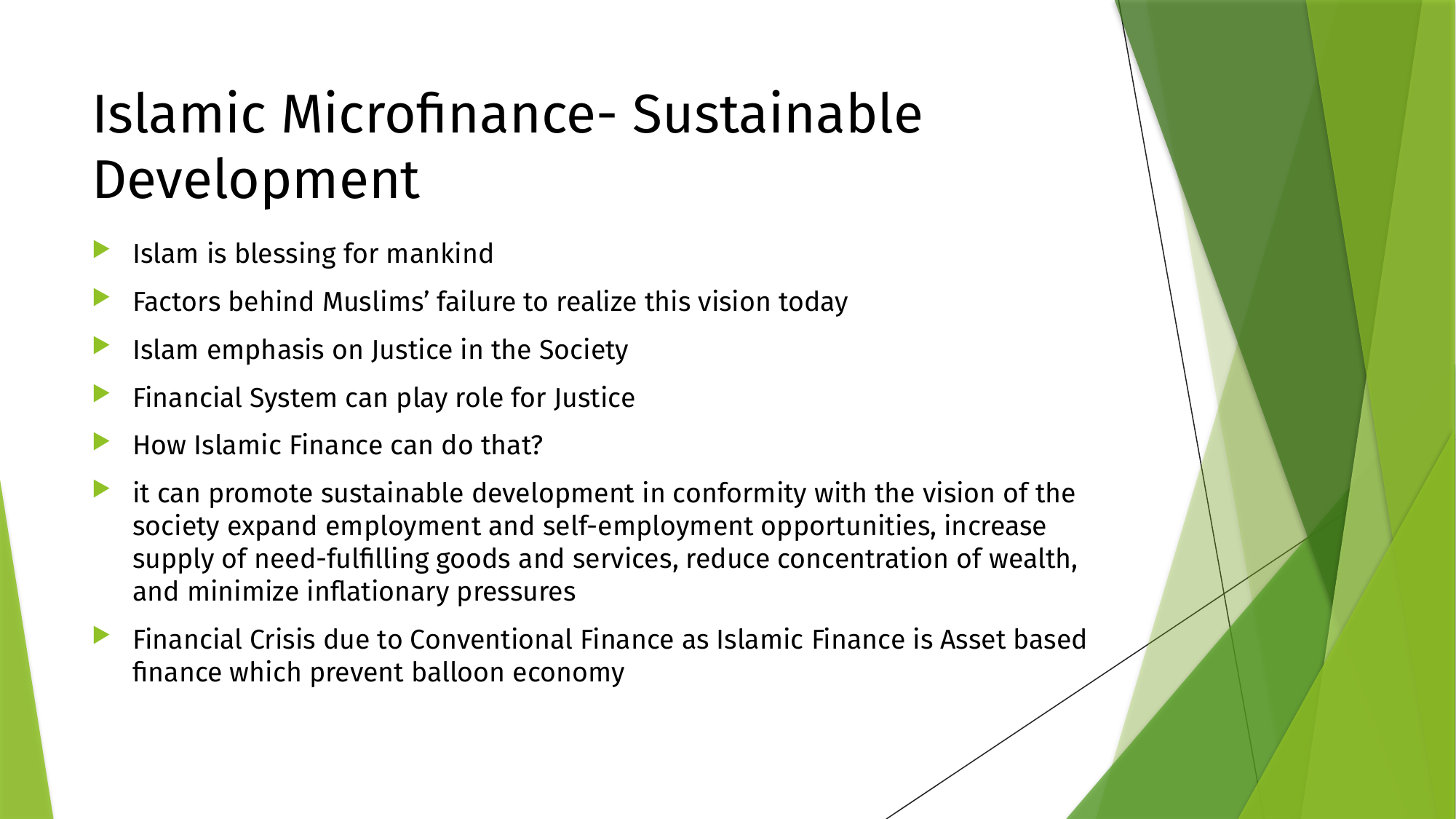

# Islamic Microfinance- Sustainable Development
Islam is blessing for mankind
Factors behind Muslims’ failure to realize this vision today
Islam emphasis on Justice in the Society
Financial System can play role for Justice
How Islamic Finance can do that?
it can promote sustainable development in conformity with the vision of the society expand employment and self-employment opportunities, increase supply of need-fulfilling goods and services, reduce concentration of wealth, and minimize inflationary pressures
Financial Crisis due to Conventional Finance as Islamic Finance is Asset based finance which prevent balloon economy